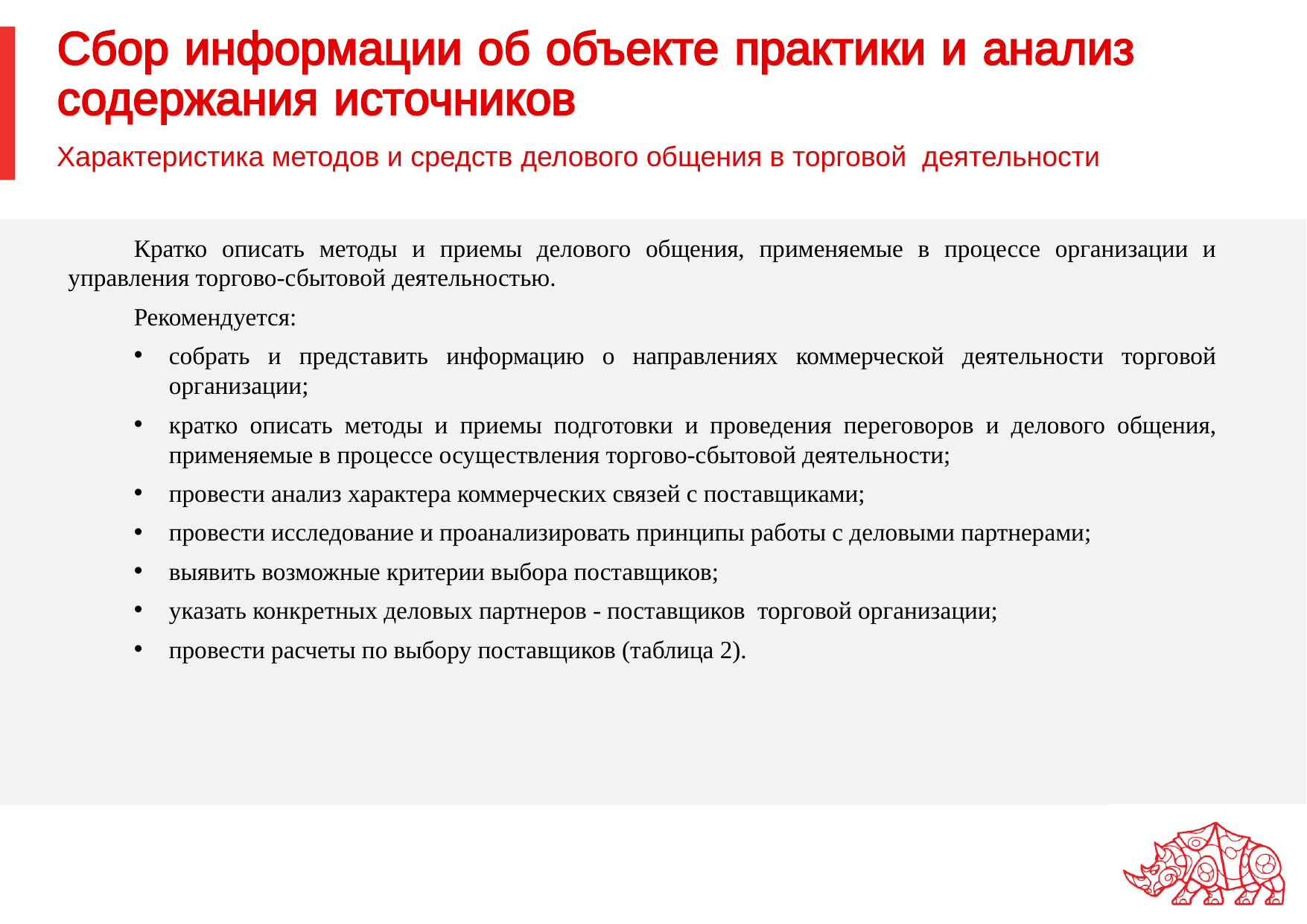

# Сбор информации об объекте практики и анализ содержания источников
Характеристика методов и средств делового общения в торговой  деятельности
Кратко описать методы и приемы делового общения, применяемые в процессе организации и управления торгово-сбытовой деятельностью.
Рекомендуется:
собрать и представить информацию о направлениях коммерческой деятельности торговой организации;
кратко описать методы и приемы подготовки и проведения переговоров и делового общения, применяемые в процессе осуществления торгово-сбытовой деятельности;
провести анализ характера коммерческих связей с поставщиками;
провести исследование и проанализировать принципы работы с деловыми партнерами;
выявить возможные критерии выбора поставщиков;
указать конкретных деловых партнеров - поставщиков  торговой организации;
провести расчеты по выбору поставщиков (таблица 2).